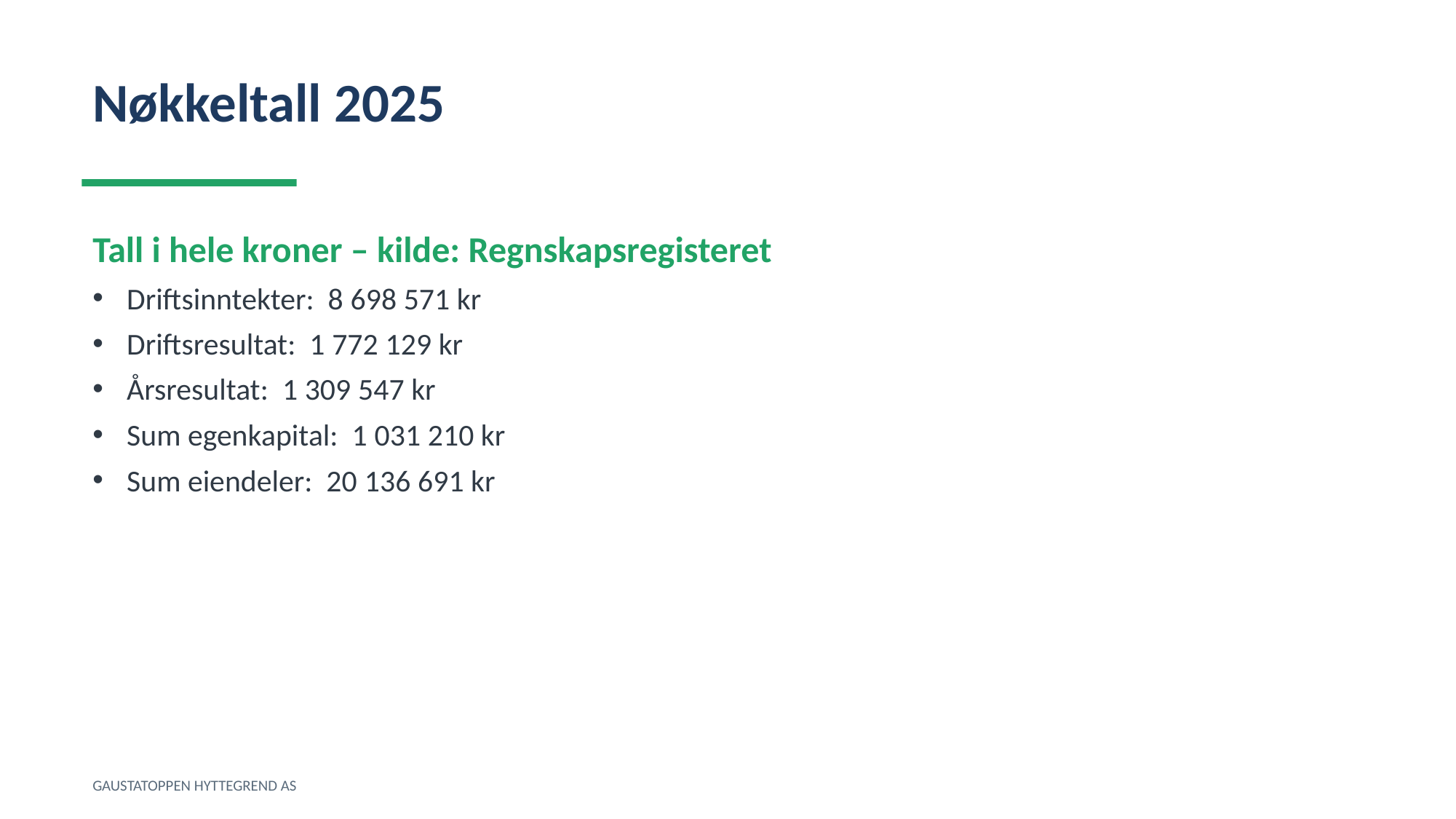

Nøkkeltall 2025

Tall i hele kroner – kilde: Regnskapsregisteret
Driftsinntekter:  8 698 571 kr
Driftsresultat:  1 772 129 kr
Årsresultat:  1 309 547 kr
Sum egenkapital:  1 031 210 kr
Sum eiendeler:  20 136 691 kr
GAUSTATOPPEN HYTTEGREND AS